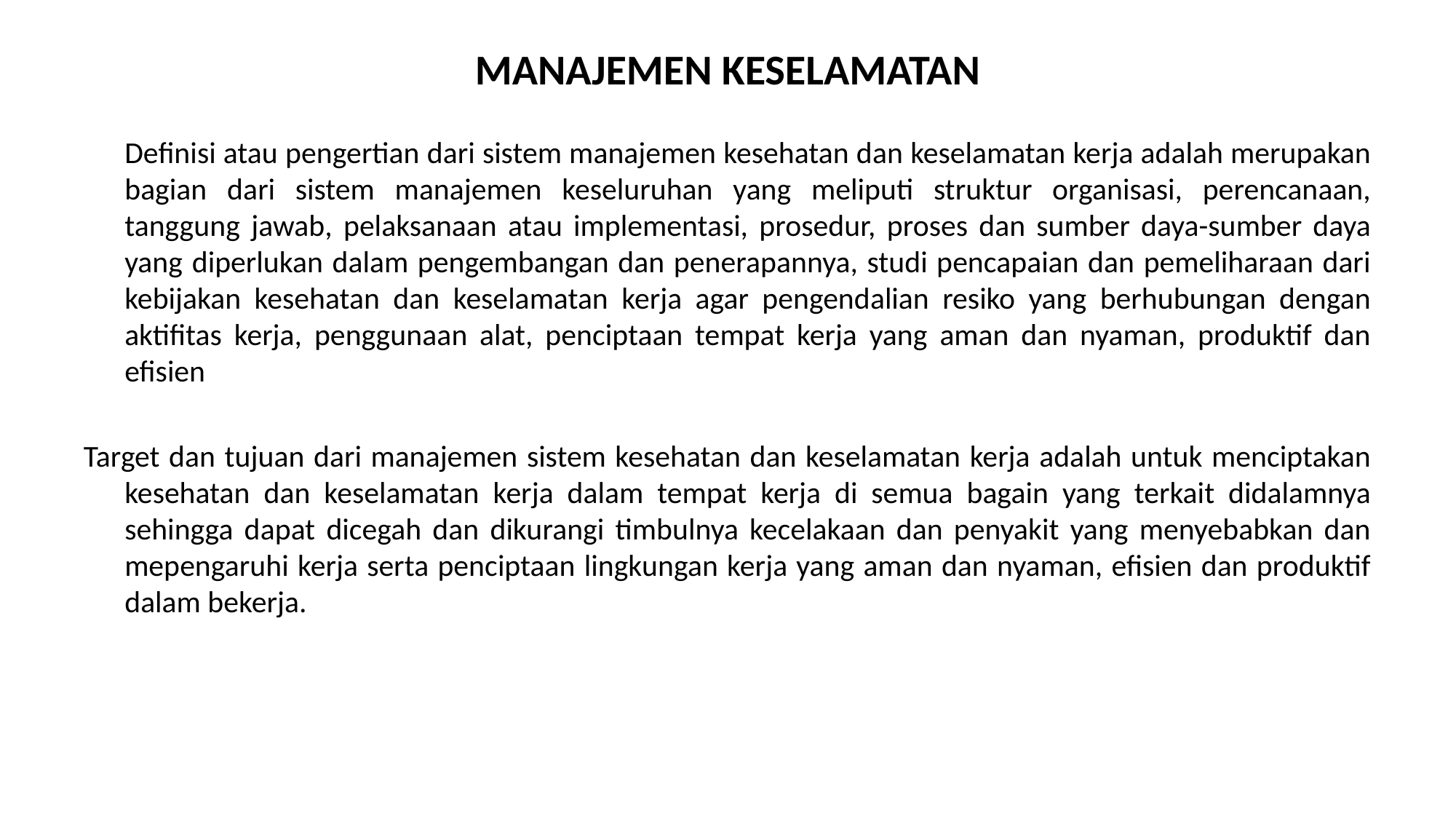

# MANAJEMEN KESELAMATAN

	Definisi atau pengertian dari sistem manajemen kesehatan dan keselamatan kerja adalah merupakan bagian dari sistem manajemen keseluruhan yang meliputi struktur organisasi, perencanaan, tanggung jawab, pelaksanaan atau implementasi, prosedur, proses dan sumber daya-sumber daya yang diperlukan dalam pengembangan dan penerapannya, studi pencapaian dan pemeliharaan dari kebijakan kesehatan dan keselamatan kerja agar pengendalian resiko yang berhubungan dengan aktifitas kerja, penggunaan alat, penciptaan tempat kerja yang aman dan nyaman, produktif dan efisien

Target dan tujuan dari manajemen sistem kesehatan dan keselamatan kerja adalah untuk menciptakan kesehatan dan keselamatan kerja dalam tempat kerja di semua bagain yang terkait didalamnya sehingga dapat dicegah dan dikurangi timbulnya kecelakaan dan penyakit yang menyebabkan dan mepengaruhi kerja serta penciptaan lingkungan kerja yang aman dan nyaman, efisien dan produktif dalam bekerja.